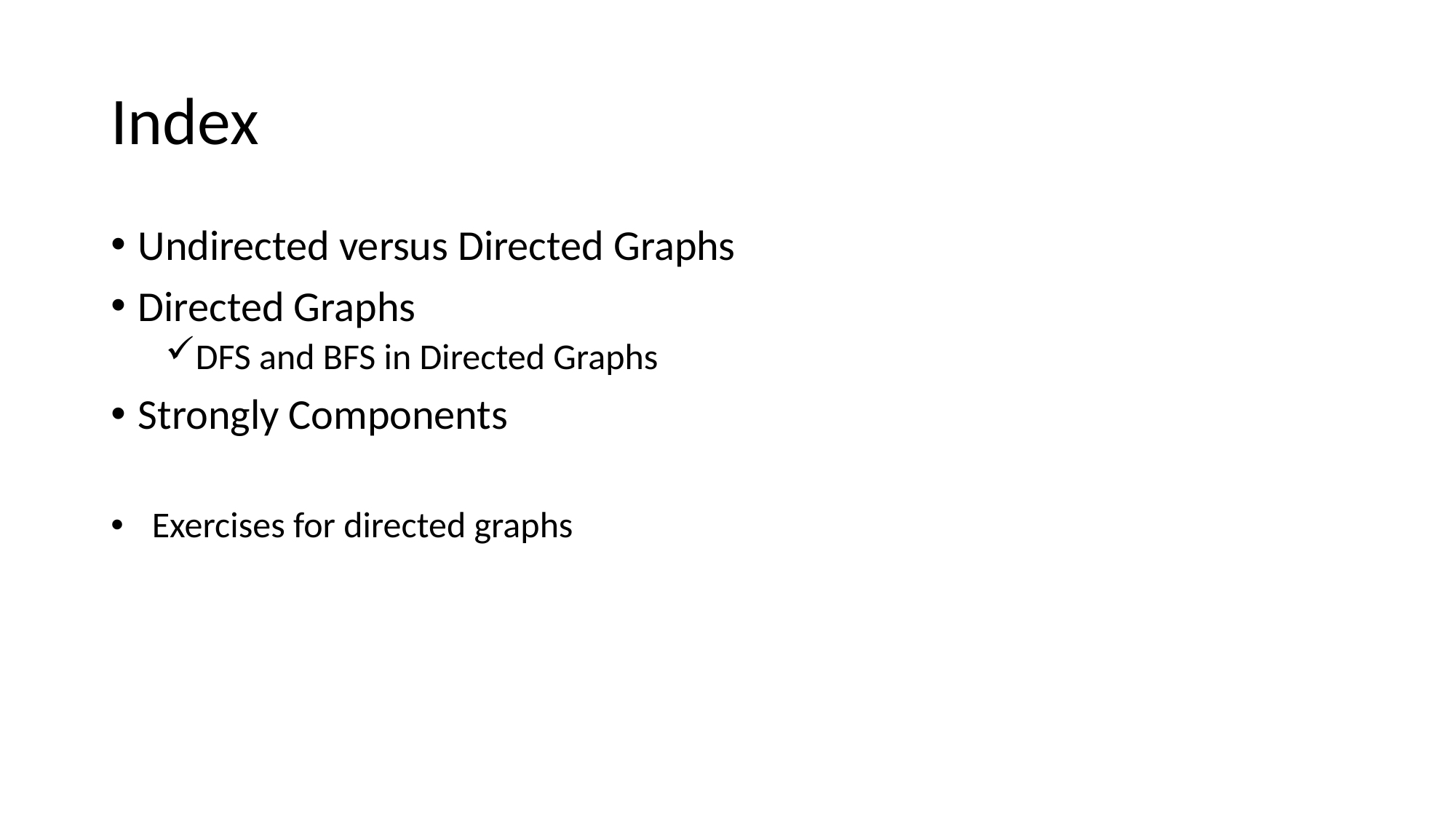

# Index
Undirected versus Directed Graphs
Directed Graphs
DFS and BFS in Directed Graphs
Strongly Components

Exercises for directed graphs